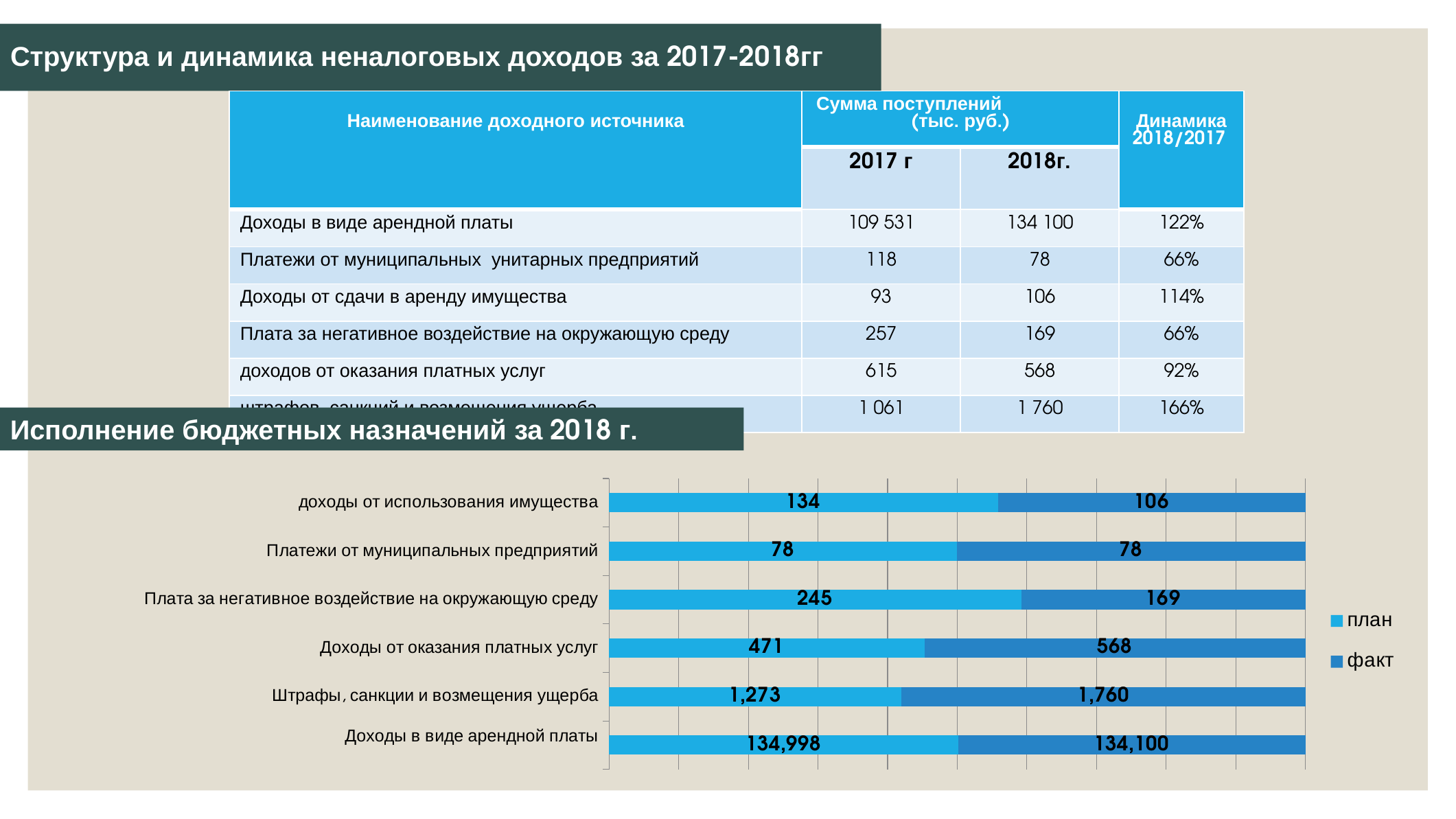

# Структура и динамика неналоговых доходов за 2017-2018гг
| Наименование доходного источника | Сумма поступлений (тыс. руб.) |  | Динамика 2018/2017 |
| --- | --- | --- | --- |
|  | 2017 г | 2018г. |  |
| Доходы в виде арендной платы | 109 531 | 134 100 | 122% |
| Платежи от муниципальных унитарных предприятий | 118 | 78 | 66% |
| Доходы от сдачи в аренду имущества | 93 | 106 | 114% |
| Плата за негативное воздействие на окружающую среду | 257 | 169 | 66% |
| доходов от оказания платных услуг | 615 | 568 | 92% |
| штрафов, санкций и возмещения ущерба | 1 061 | 1 760 | 166% |
Исполнение бюджетных назначений за 2018 г.

### Chart

| Category | план | факт |
|---|---|---|
| Доходы в виде арендной платы
 | 134998.0 | 134100.0 |
| Штрафы, санкции и возмещения ущерба | 1273.0 | 1760.0 |
| Доходы от оказания платных услуг | 471.0 | 568.0 |
| Плата за негативное воздействие на окружающую среду | 245.0 | 169.0 |
| Платежи от муниципальных предприятий | 78.0 | 78.0 |
| доходы от использования имущества | 134.0 | 106.0 |